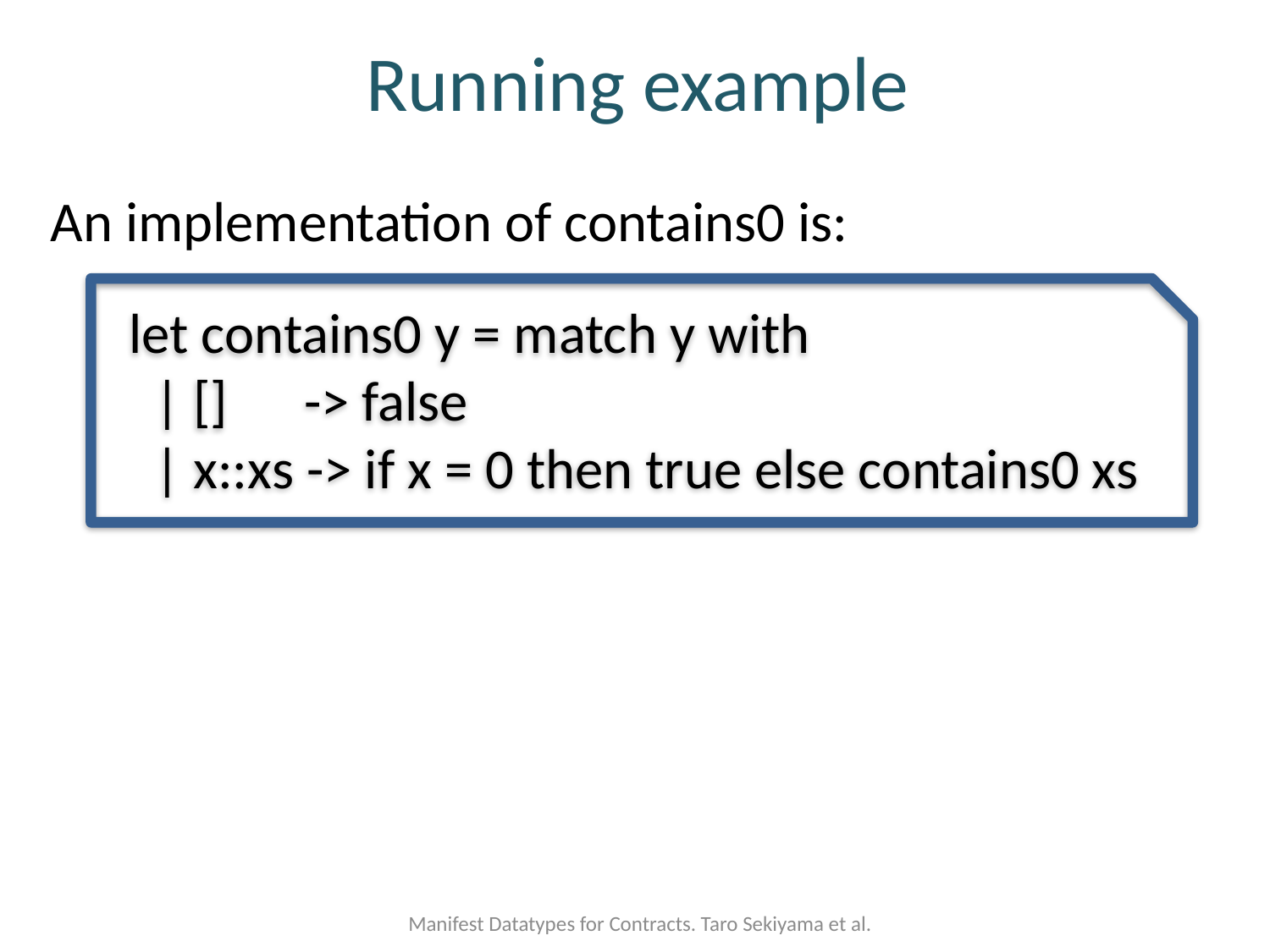

# Running example
An implementation of contains0 is:
  let contains0 y = match y with
    | []      -> false
    | x::xs -> if x = 0 then true else contains0 xs
Manifest Datatypes for Contracts. Taro Sekiyama et al.